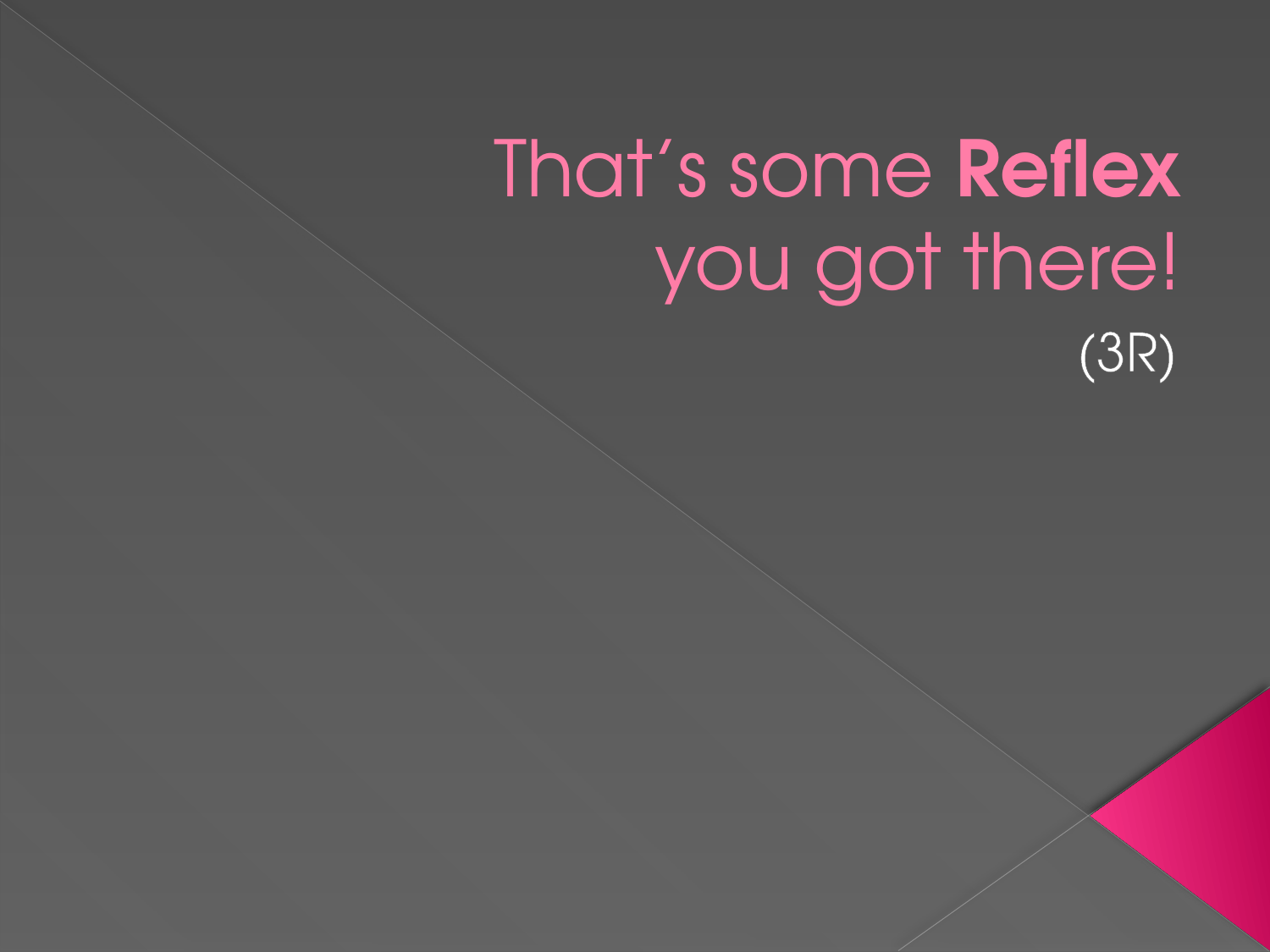

# That’s some Reflex you got there!
(3R)